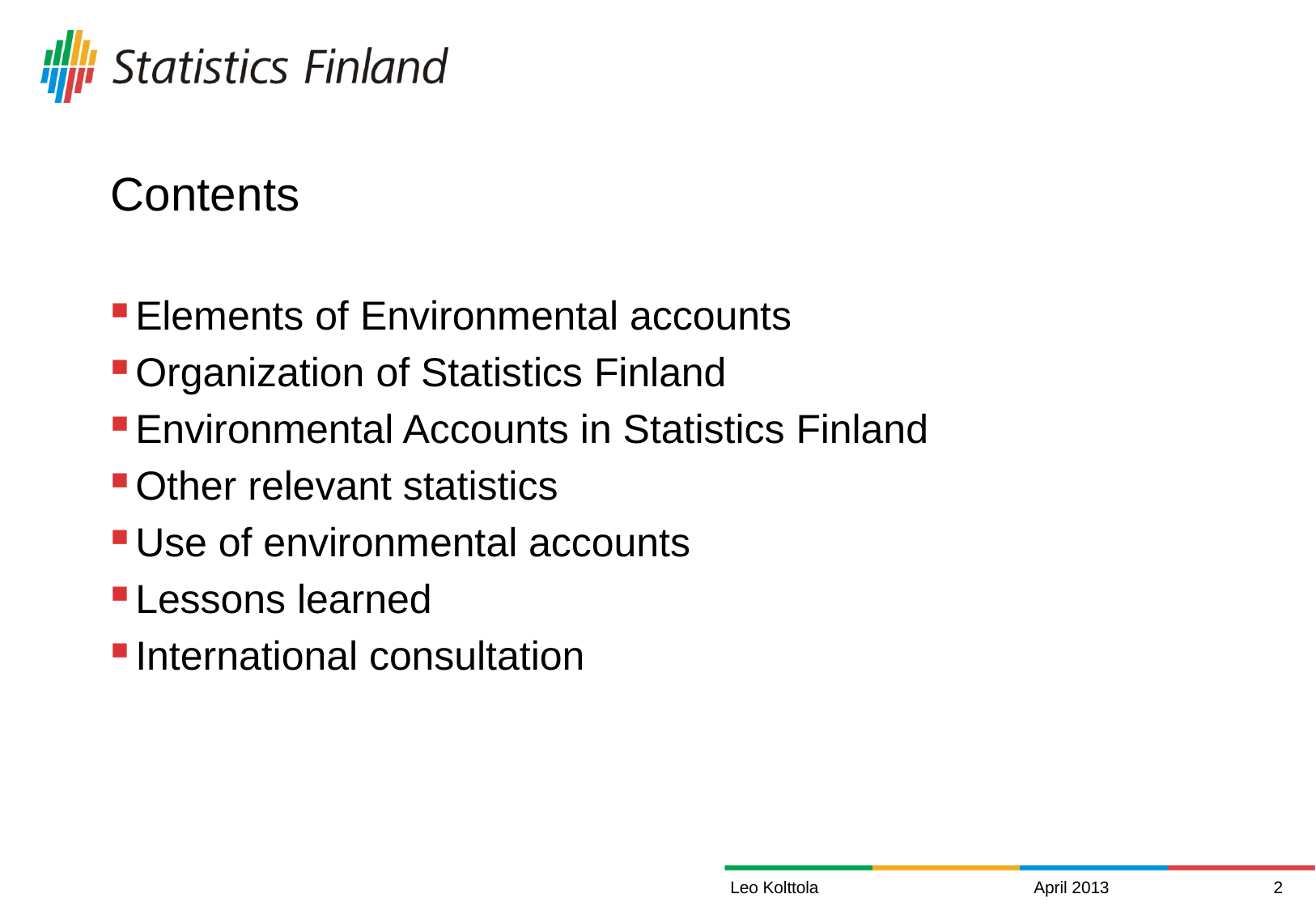

# Contents
Elements of Environmental accounts
Organization of Statistics Finland
Environmental Accounts in Statistics Finland
Other relevant statistics
Use of environmental accounts
Lessons learned
International consultation

Leo Kolttola
April 2013
2